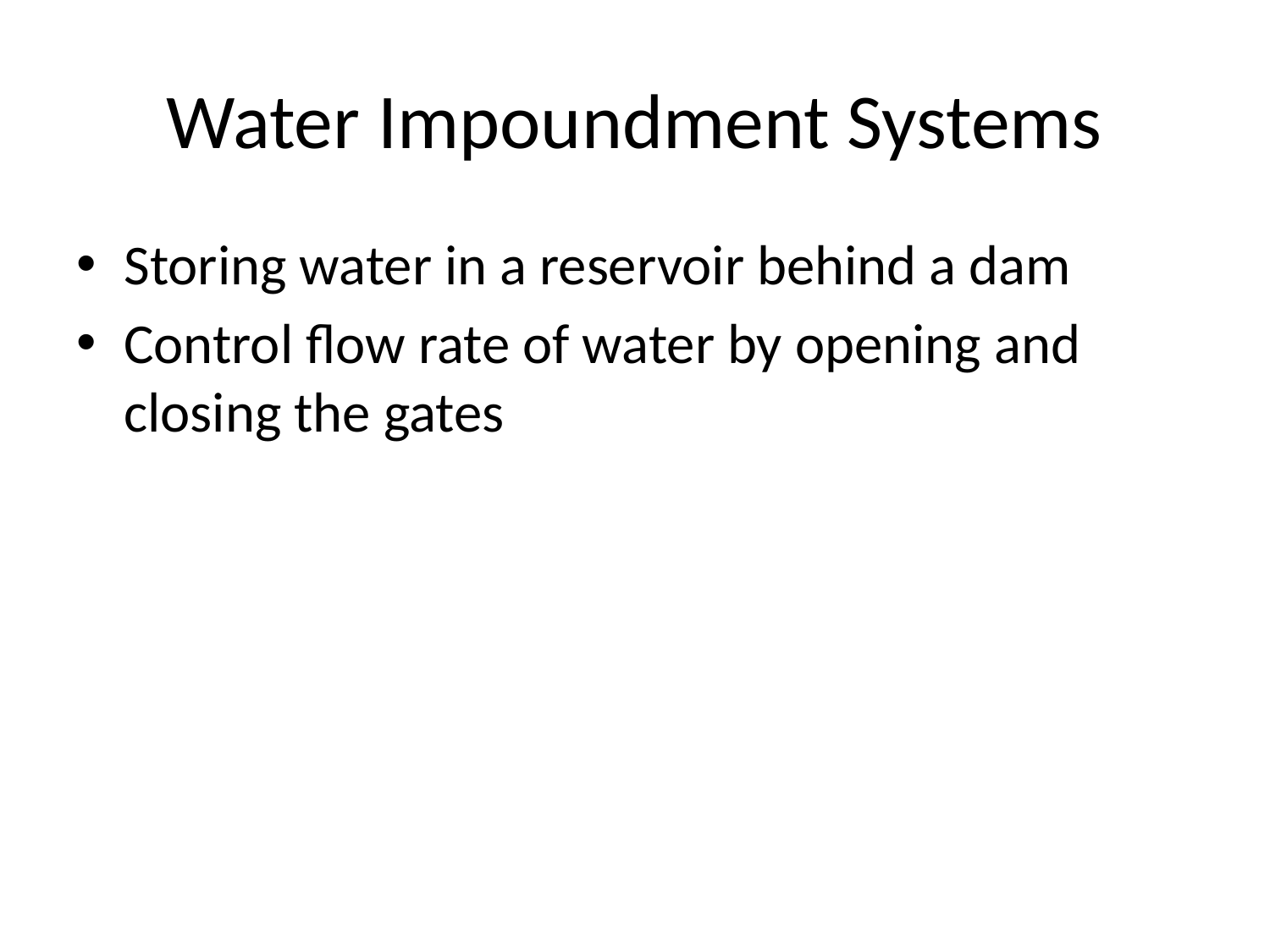

# Water Impoundment Systems
Storing water in a reservoir behind a dam
Control flow rate of water by opening and closing the gates